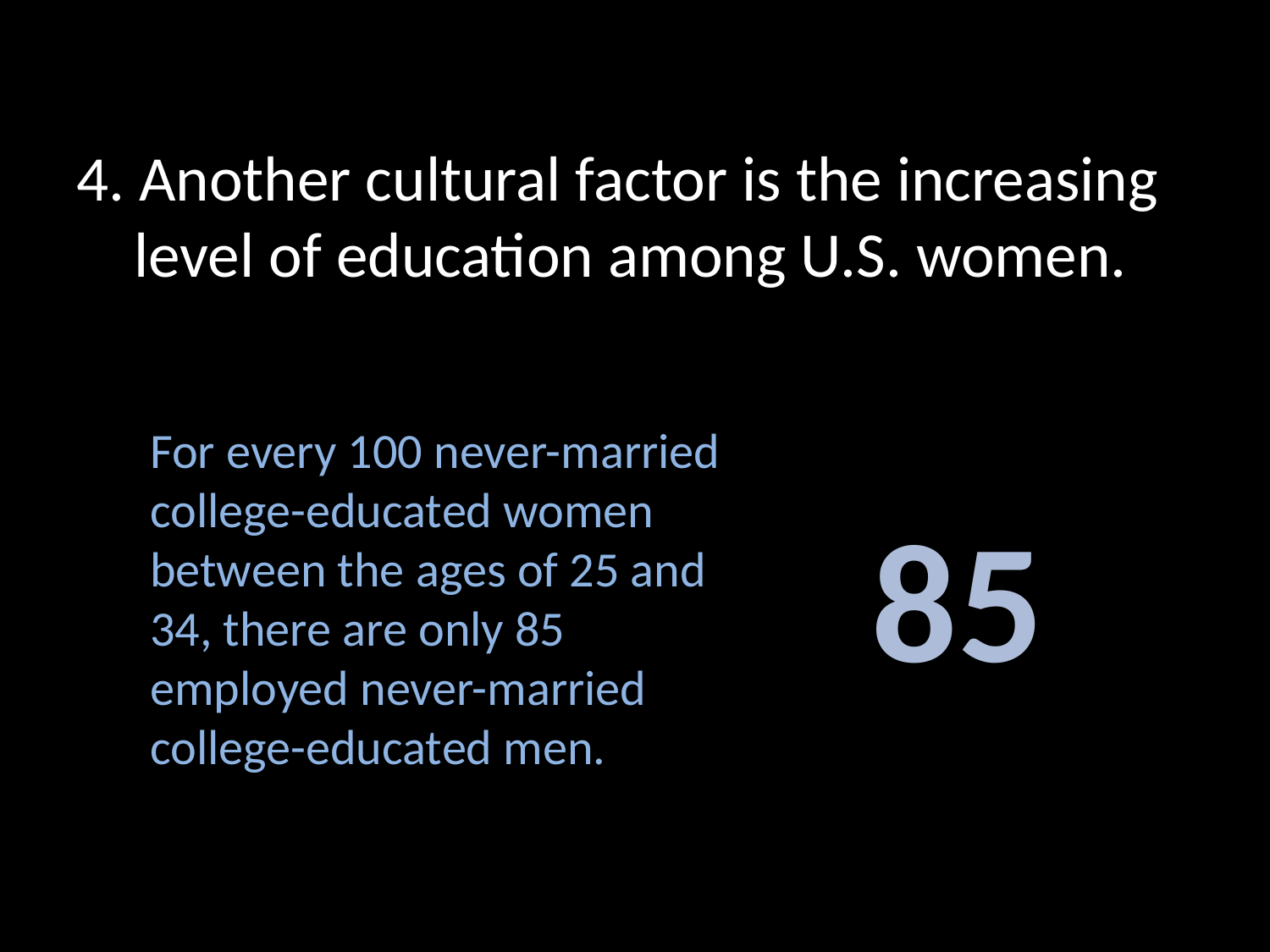

# 4. Another cultural factor is the increasing level of education among U.S. women.
For every 100 never-married college-educated women between the ages of 25 and 34, there are only 85 employed never-married college-educated men.
85